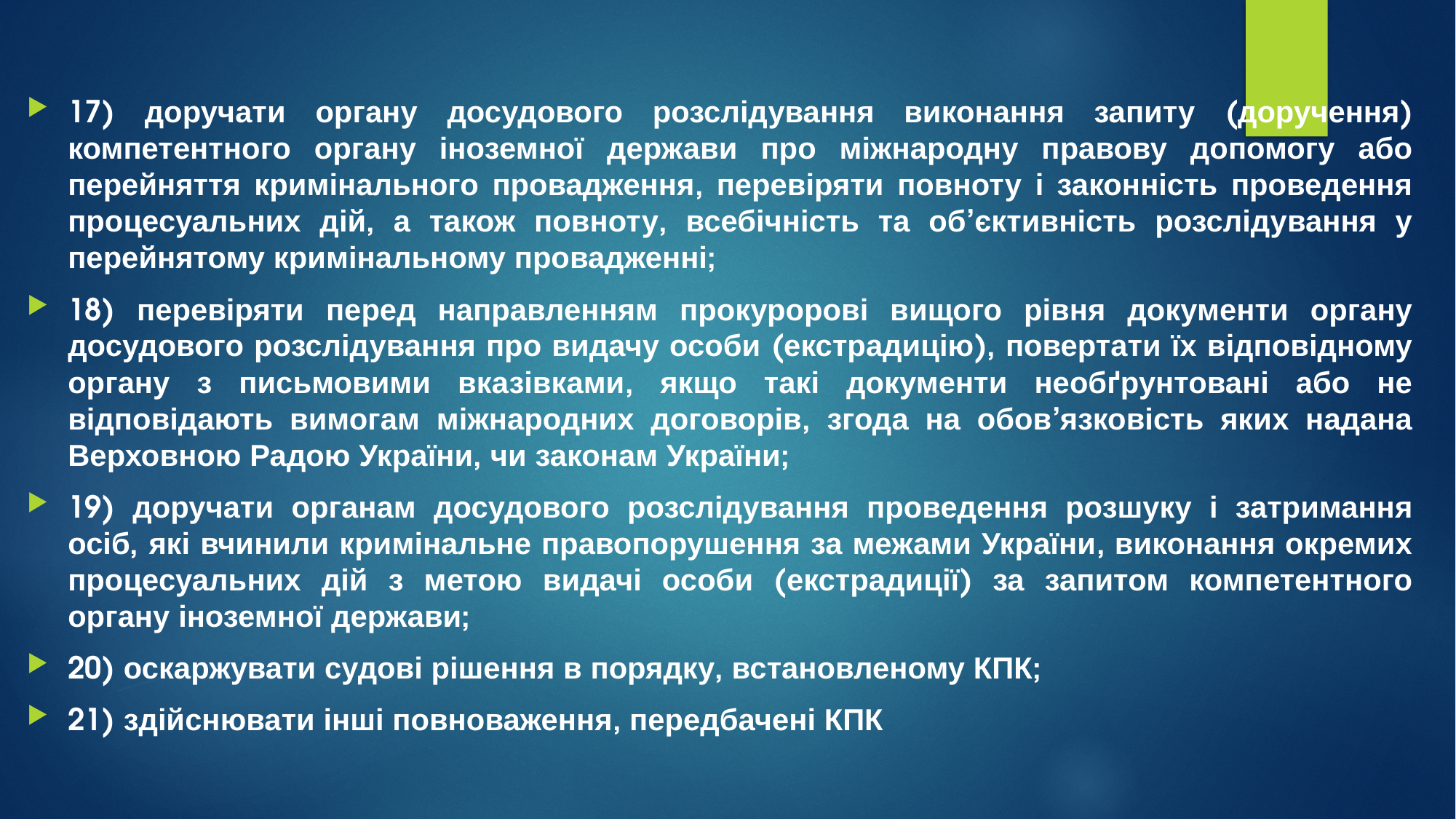

17) доручати органу досудового розслідування виконання запиту (доручення) компетентного органу іноземної держави про міжнародну правову допомогу або перейняття кримінального провадження, перевіряти повноту і законність проведення процесуальних дій, а також повноту, всебічність та об’єктивність розслідування у перейнятому кримінальному провадженні;
18) перевіряти перед направленням прокуророві вищого рівня документи органу досудового розслідування про видачу особи (екстрадицію), повертати їх відповідному органу з письмовими вказівками, якщо такі документи необґрунтовані або не відповідають вимогам міжнародних договорів, згода на обов’язковість яких надана Верховною Радою України, чи законам України;
19) доручати органам досудового розслідування проведення розшуку і затримання осіб, які вчинили кримінальне правопорушення за межами України, виконання окремих процесуальних дій з метою видачі особи (екстрадиції) за запитом компетентного органу іноземної держави;
20) оскаржувати судові рішення в порядку, встановленому КПК;
21) здійснювати інші повноваження, передбачені КПК